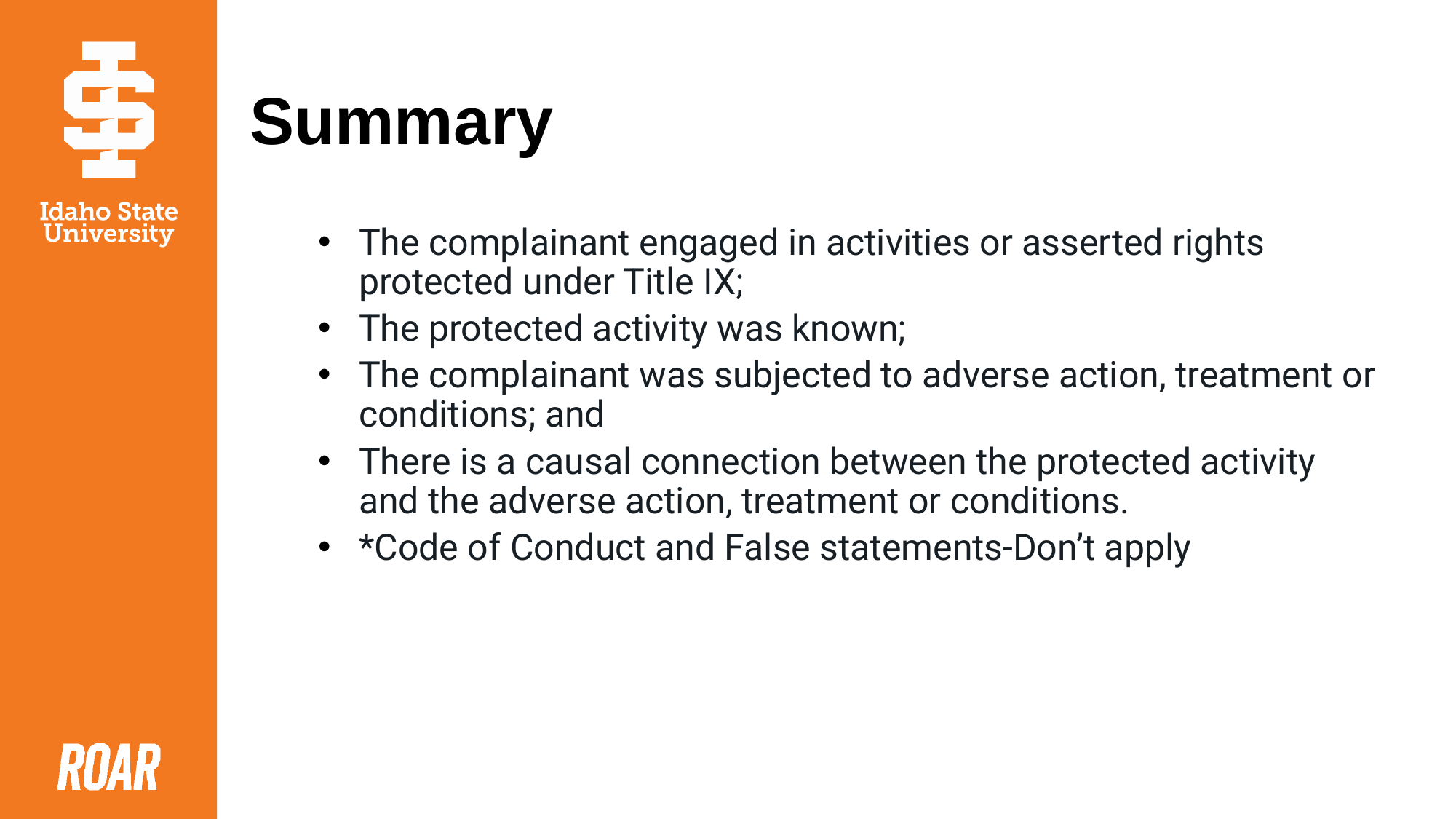

# Summary
The complainant engaged in activities or asserted rights protected under Title IX;
The protected activity was known;
The complainant was subjected to adverse action, treatment or conditions; and
There is a causal connection between the protected activity and the adverse action, treatment or conditions.
*Code of Conduct and False statements-Don’t apply